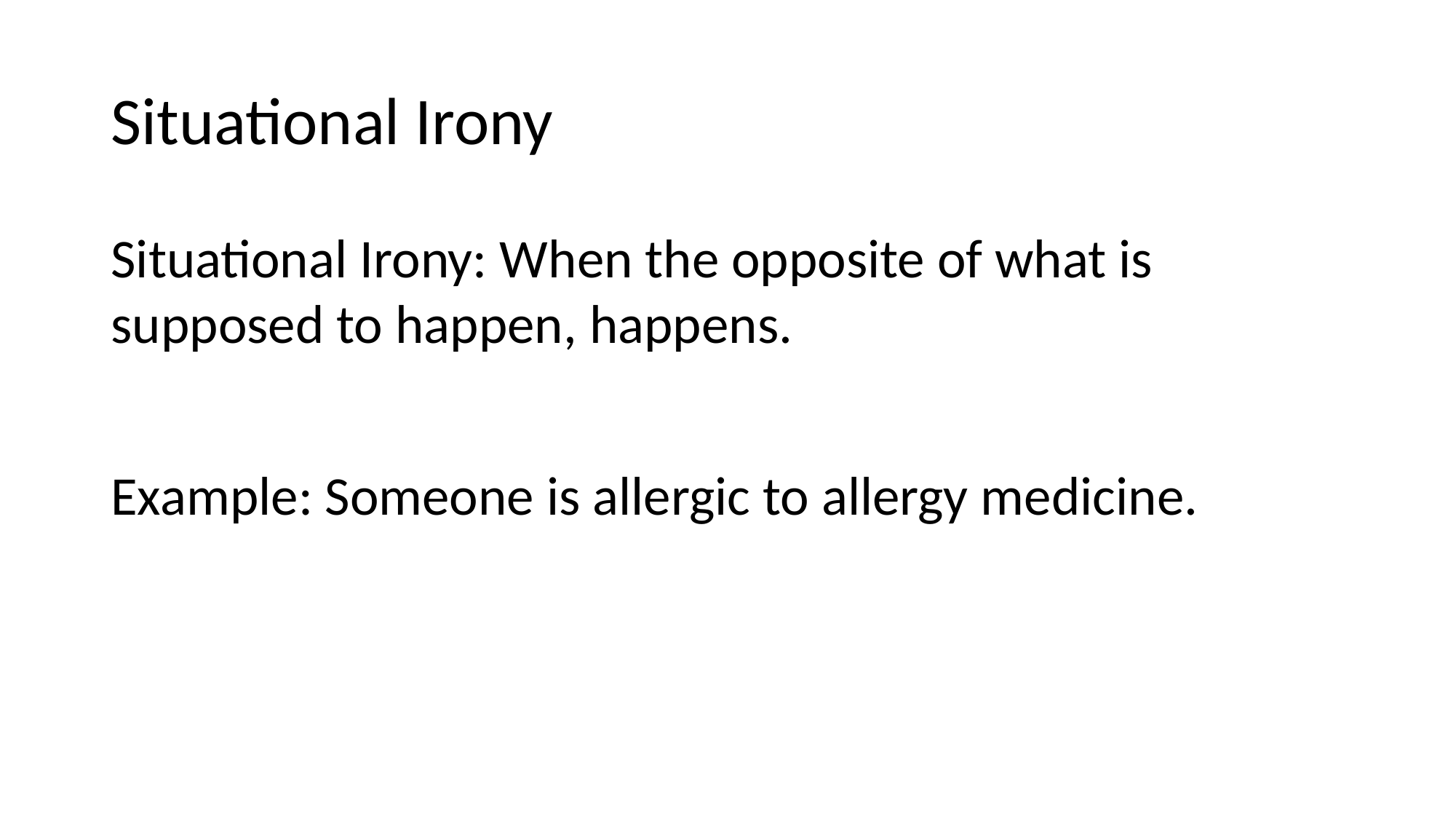

# Situational Irony
Situational Irony: When the opposite of what is supposed to happen, happens.

Example: Someone is allergic to allergy medicine.